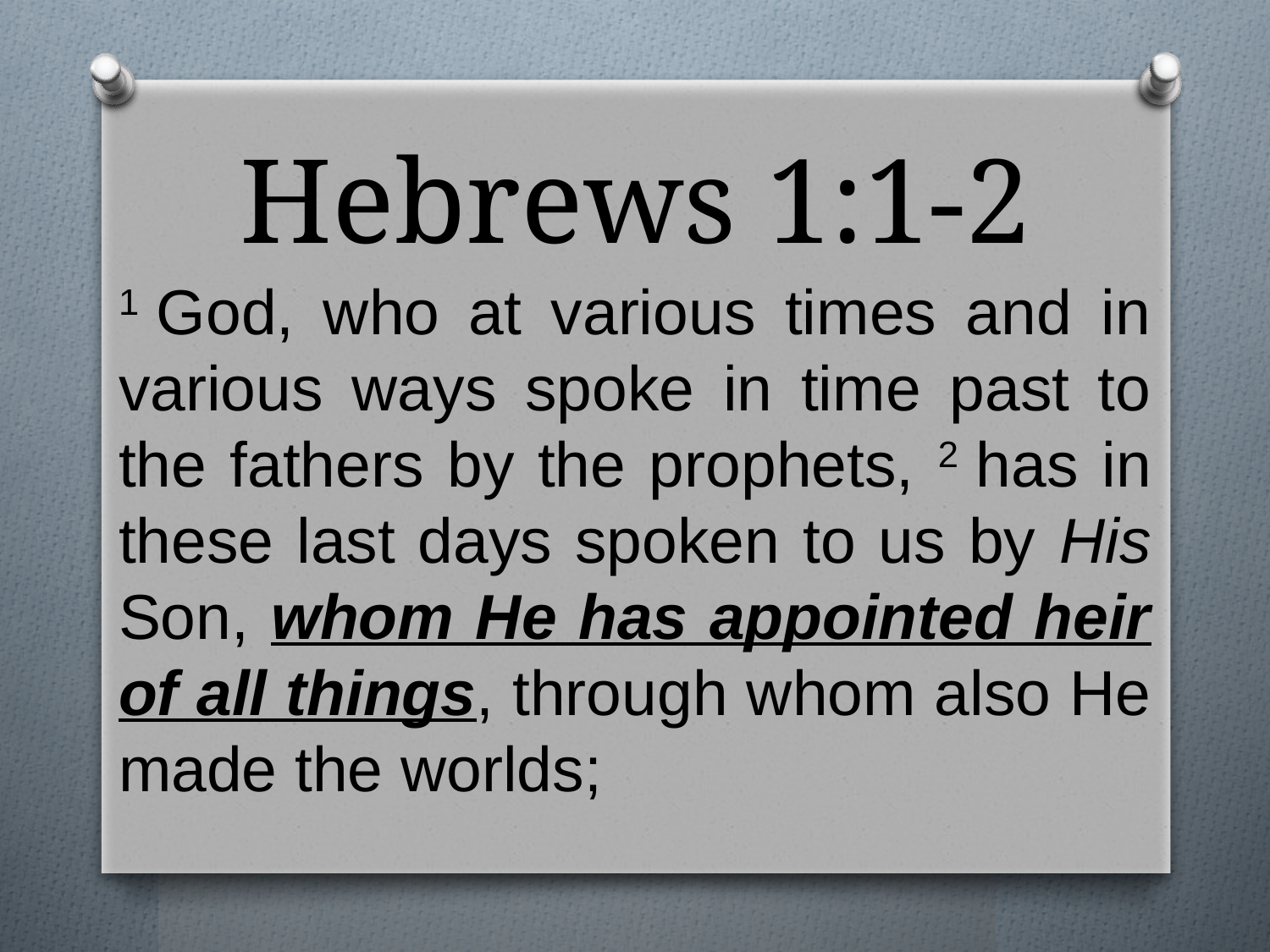

# Hebrews 1:1-2
1 God, who at various times and in various ways spoke in time past to the fathers by the prophets, 2 has in these last days spoken to us by His Son, whom He has appointed heir of all things, through whom also He made the worlds;